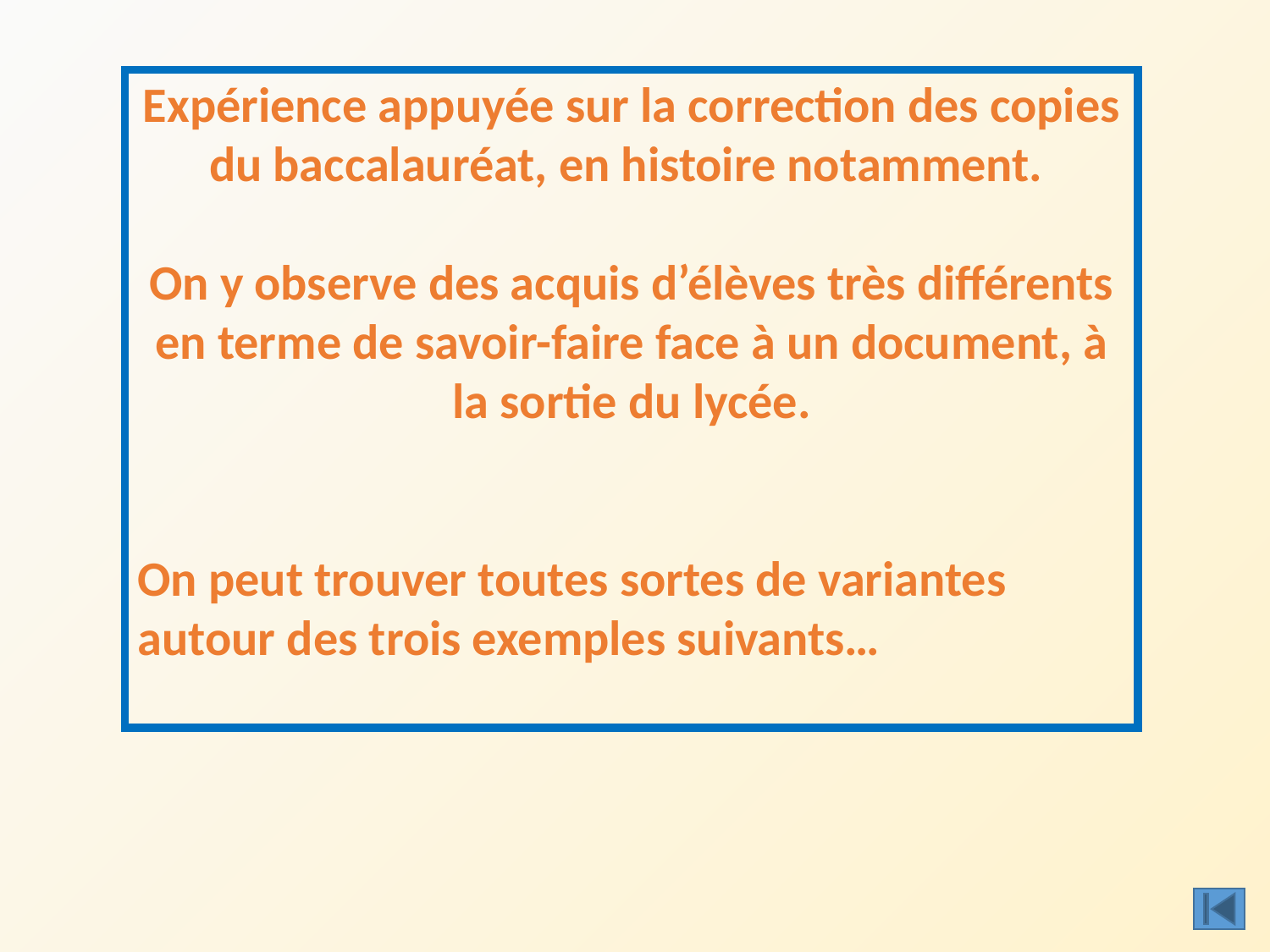

Expérience appuyée sur la correction des copies du baccalauréat, en histoire notamment.

On y observe des acquis d’élèves très différents en terme de savoir-faire face à un document, à la sortie du lycée.

On peut trouver toutes sortes de variantes autour des trois exemples suivants…